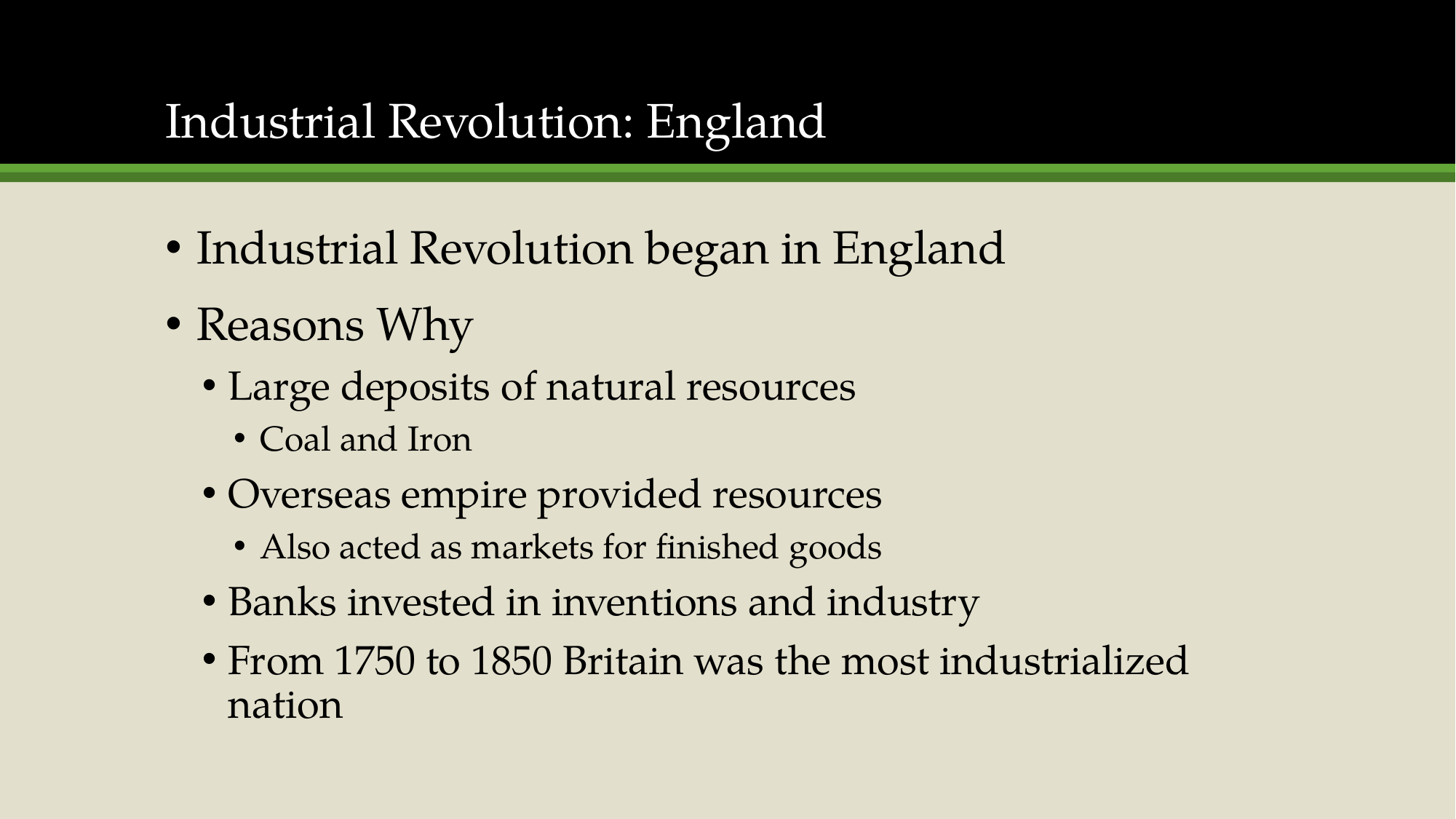

# Industrial Revolution: England
Industrial Revolution began in England
Reasons Why
Large deposits of natural resources
Coal and Iron
Overseas empire provided resources
Also acted as markets for finished goods
Banks invested in inventions and industry
From 1750 to 1850 Britain was the most industrialized nation